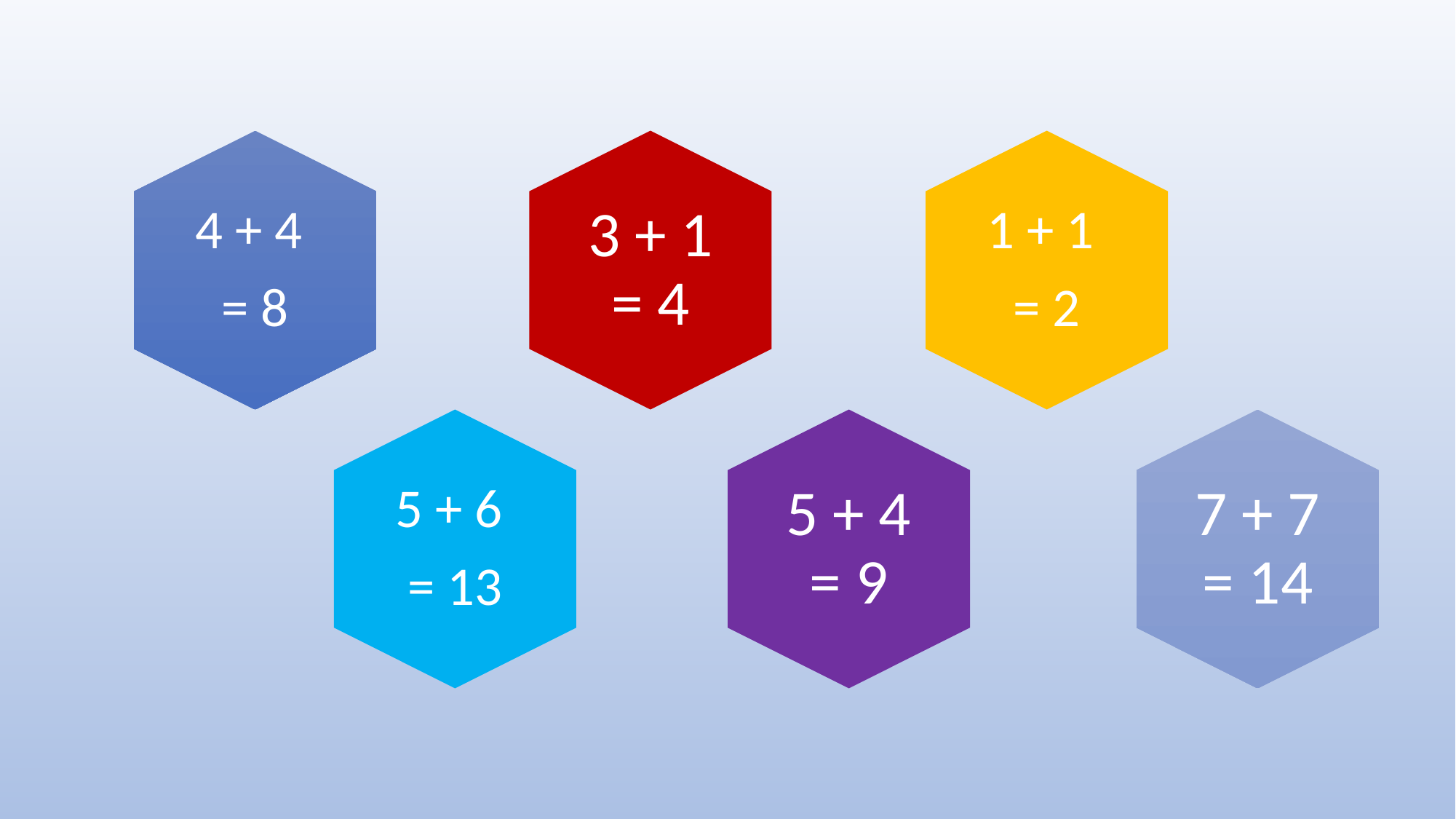

3 + 1 = 4
4 + 4
= 8
5 + 4 = 9
1 + 1
= 2
7 + 7 = 14
5 + 6
= 13